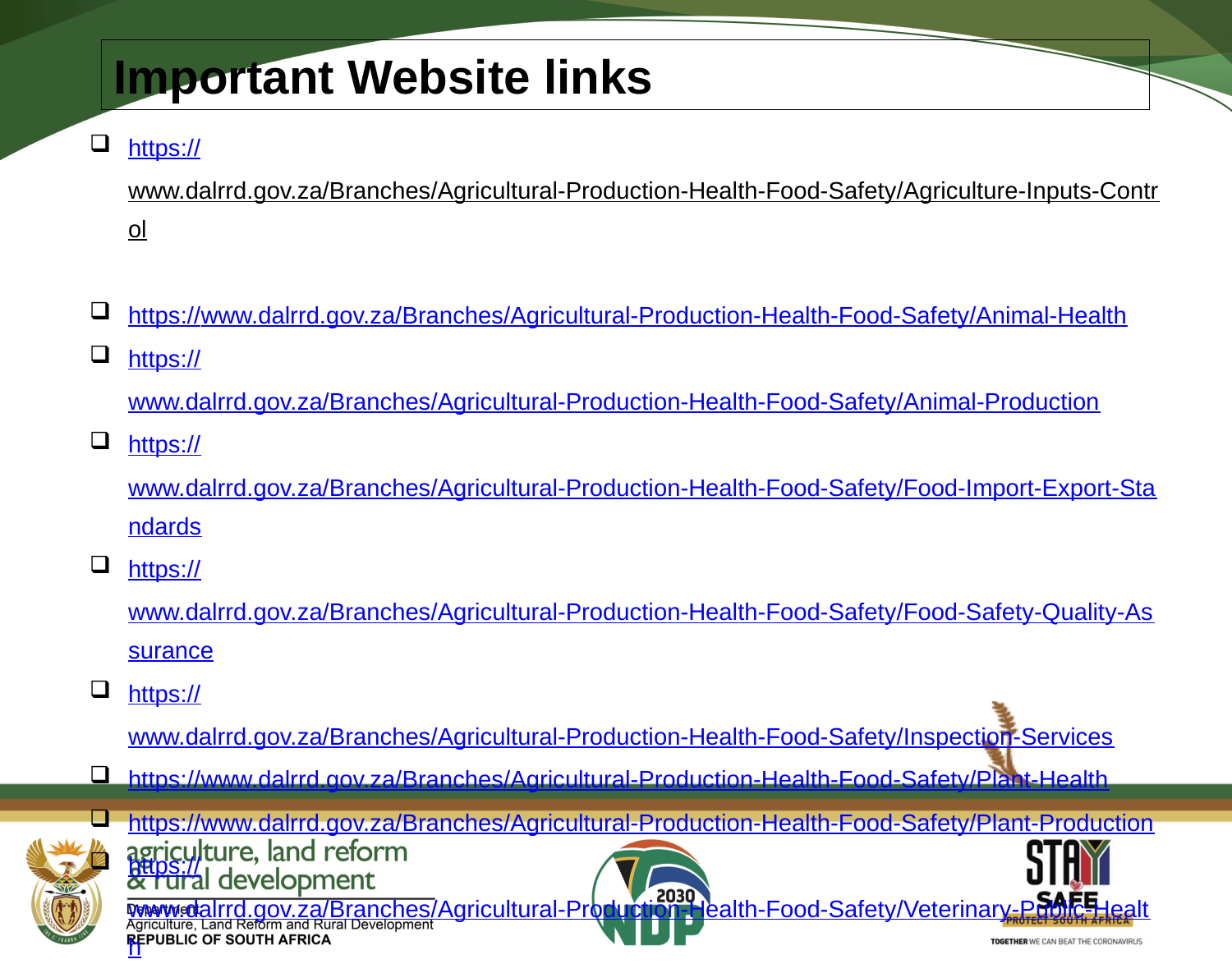

Important Website links
https://www.dalrrd.gov.za/Branches/Agricultural-Production-Health-Food-Safety/Agriculture-Inputs-Control
https://www.dalrrd.gov.za/Branches/Agricultural-Production-Health-Food-Safety/Animal-Health
https://www.dalrrd.gov.za/Branches/Agricultural-Production-Health-Food-Safety/Animal-Production
https://www.dalrrd.gov.za/Branches/Agricultural-Production-Health-Food-Safety/Food-Import-Export-Standards
https://www.dalrrd.gov.za/Branches/Agricultural-Production-Health-Food-Safety/Food-Safety-Quality-Assurance
https://www.dalrrd.gov.za/Branches/Agricultural-Production-Health-Food-Safety/Inspection-Services
https://www.dalrrd.gov.za/Branches/Agricultural-Production-Health-Food-Safety/Plant-Health
https://www.dalrrd.gov.za/Branches/Agricultural-Production-Health-Food-Safety/Plant-Production
https://www.dalrrd.gov.za/Branches/Agricultural-Production-Health-Food-Safety/Veterinary-Public-Health